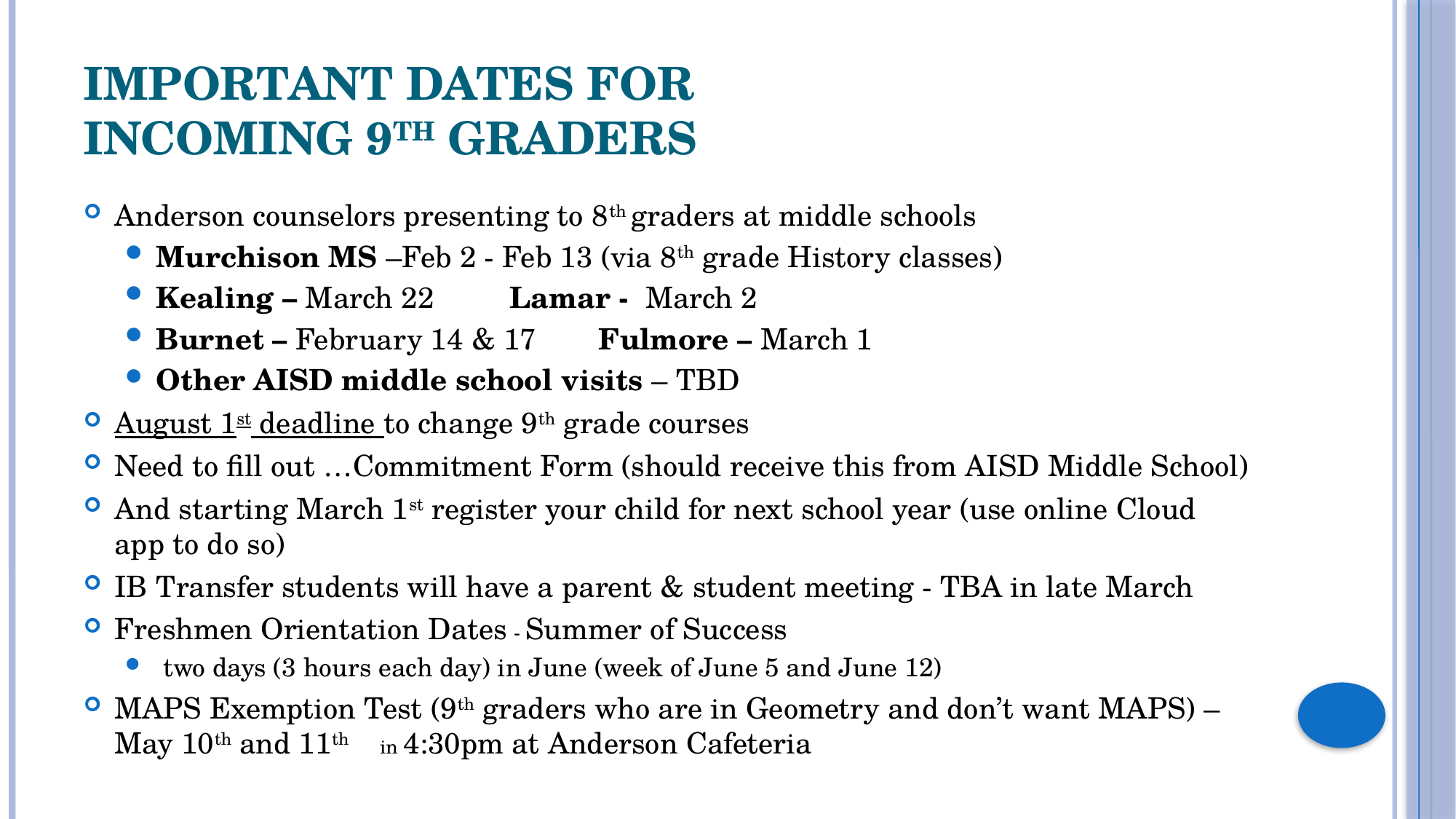

# Important Dates for Incoming 9th Graders
Anderson counselors presenting to 8th graders at middle schools
Murchison MS –Feb 2 - Feb 13 (via 8th grade History classes)
Kealing – March 22			Lamar -  March 2
Burnet – February 14 & 17		Fulmore – March 1
Other AISD middle school visits – TBD
August 1st deadline to change 9th grade courses
Need to fill out …Commitment Form (should receive this from AISD Middle School)
And starting March 1st register your child for next school year (use online Cloud app to do so)
IB Transfer students will have a parent & student meeting - TBA in late March
Freshmen Orientation Dates - Summer of Success
 two days (3 hours each day) in June (week of June 5 and June 12)
MAPS Exemption Test (9th graders who are in Geometry and don’t want MAPS) – May 10th and 11th	in 4:30pm at Anderson Cafeteria